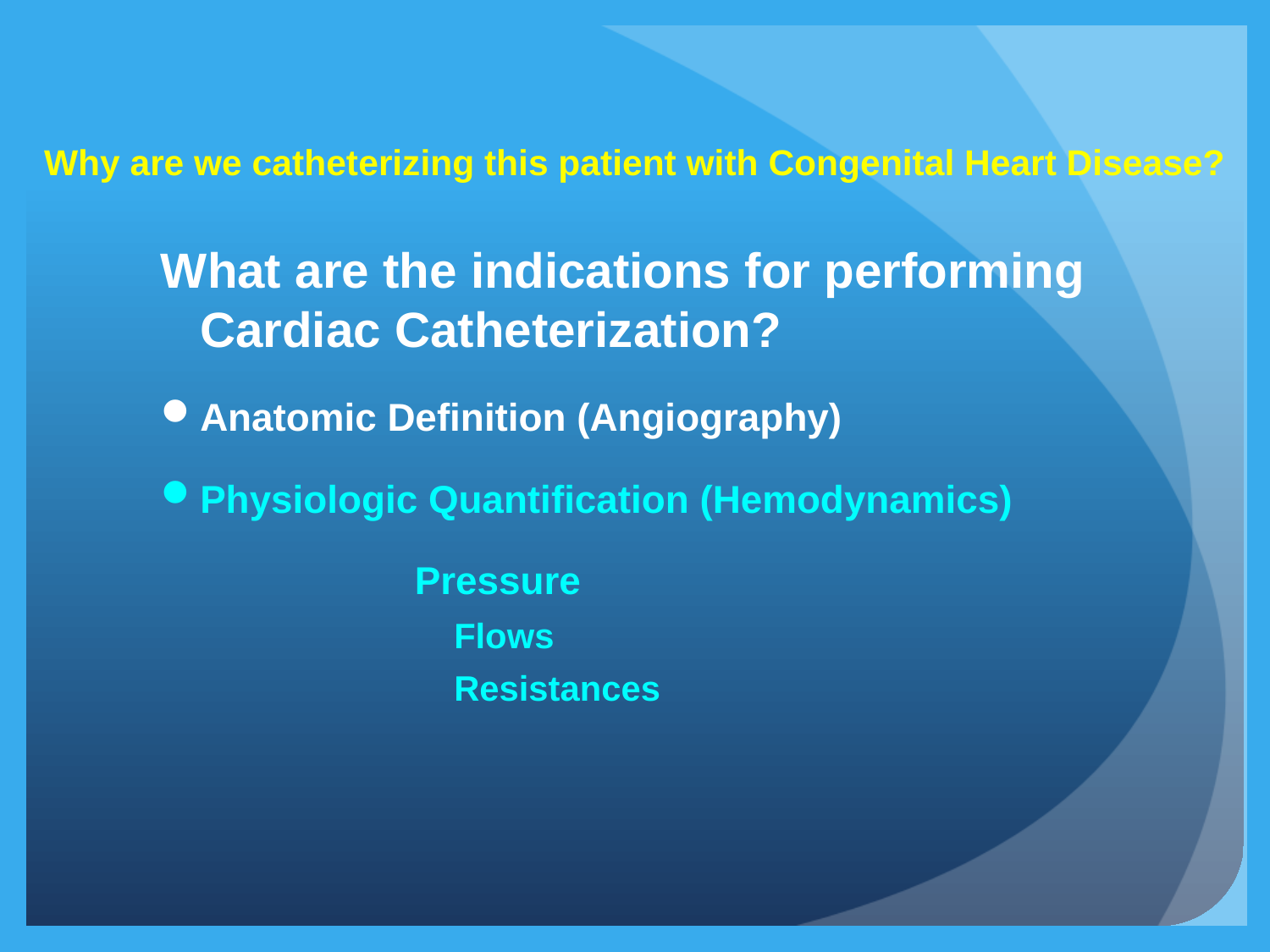

# Why are we catheterizing this patient with Congenital Heart Disease?
What are the indications for performing Cardiac Catheterization?
Anatomic Definition (Angiography)
Physiologic Quantification (Hemodynamics)
   		Pressure
		Flows
		Resistances